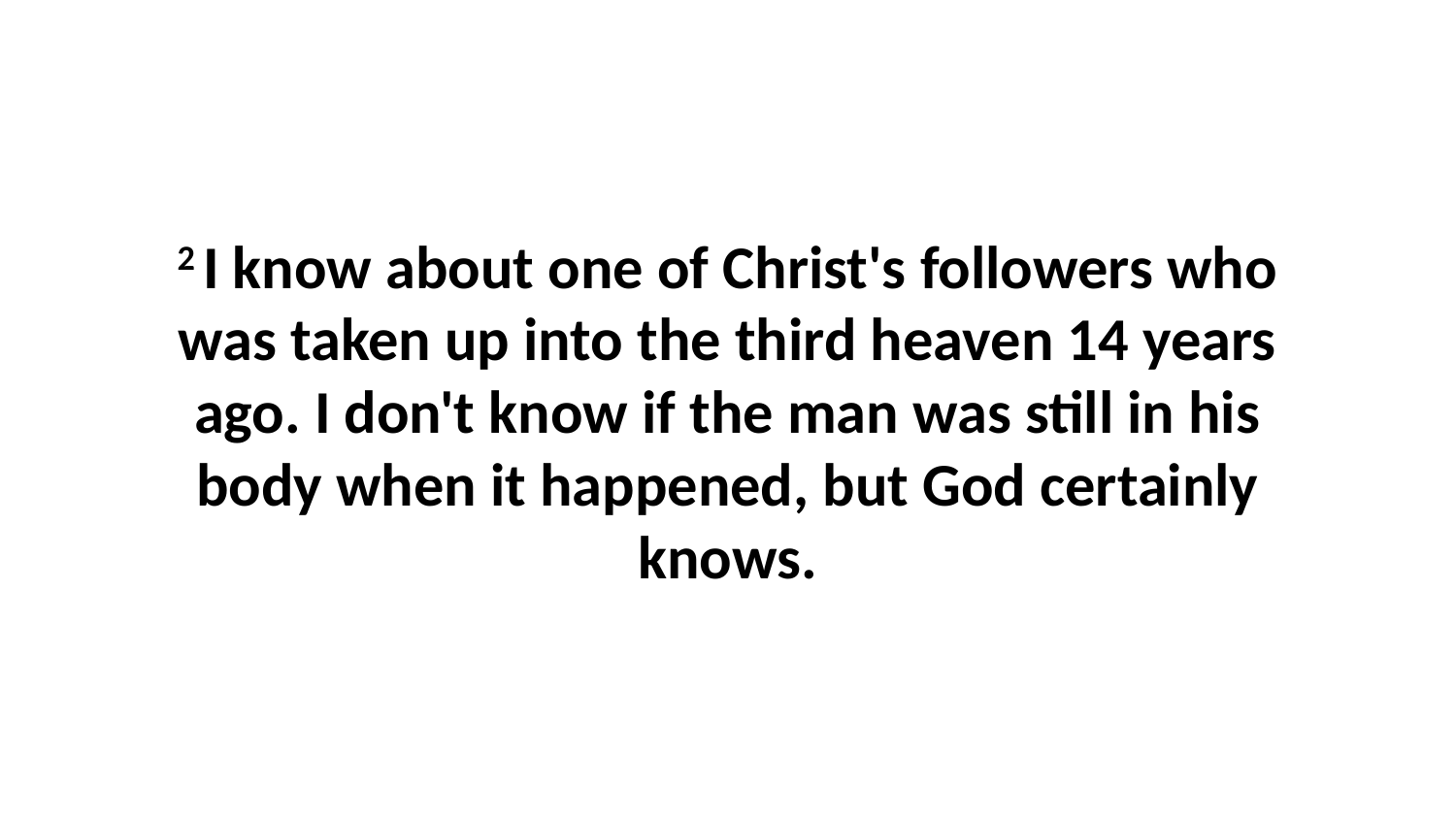

2 I know about one of Christ's followers who was taken up into the third heaven 14 years ago. I don't know if the man was still in his body when it happened, but God certainly knows.